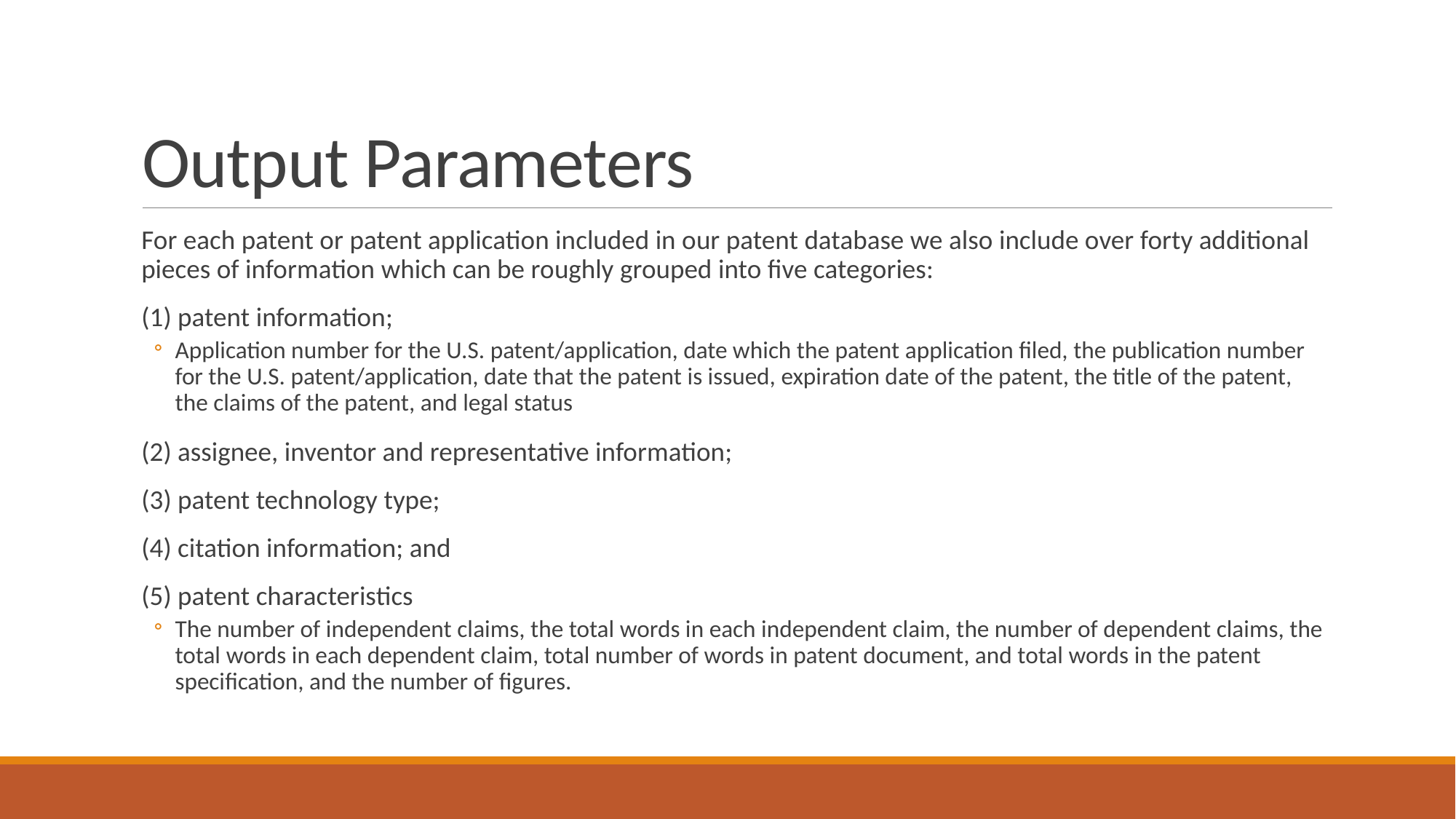

# Output Parameters
For each patent or patent application included in our patent database we also include over forty additional pieces of information which can be roughly grouped into five categories:
(1) patent information;
Application number for the U.S. patent/application, date which the patent application filed, the publication number for the U.S. patent/application, date that the patent is issued, expiration date of the patent, the title of the patent, the claims of the patent, and legal status
(2) assignee, inventor and representative information;
(3) patent technology type;
(4) citation information; and
(5) patent characteristics
The number of independent claims, the total words in each independent claim, the number of dependent claims, the total words in each dependent claim, total number of words in patent document, and total words in the patent specification, and the number of figures.